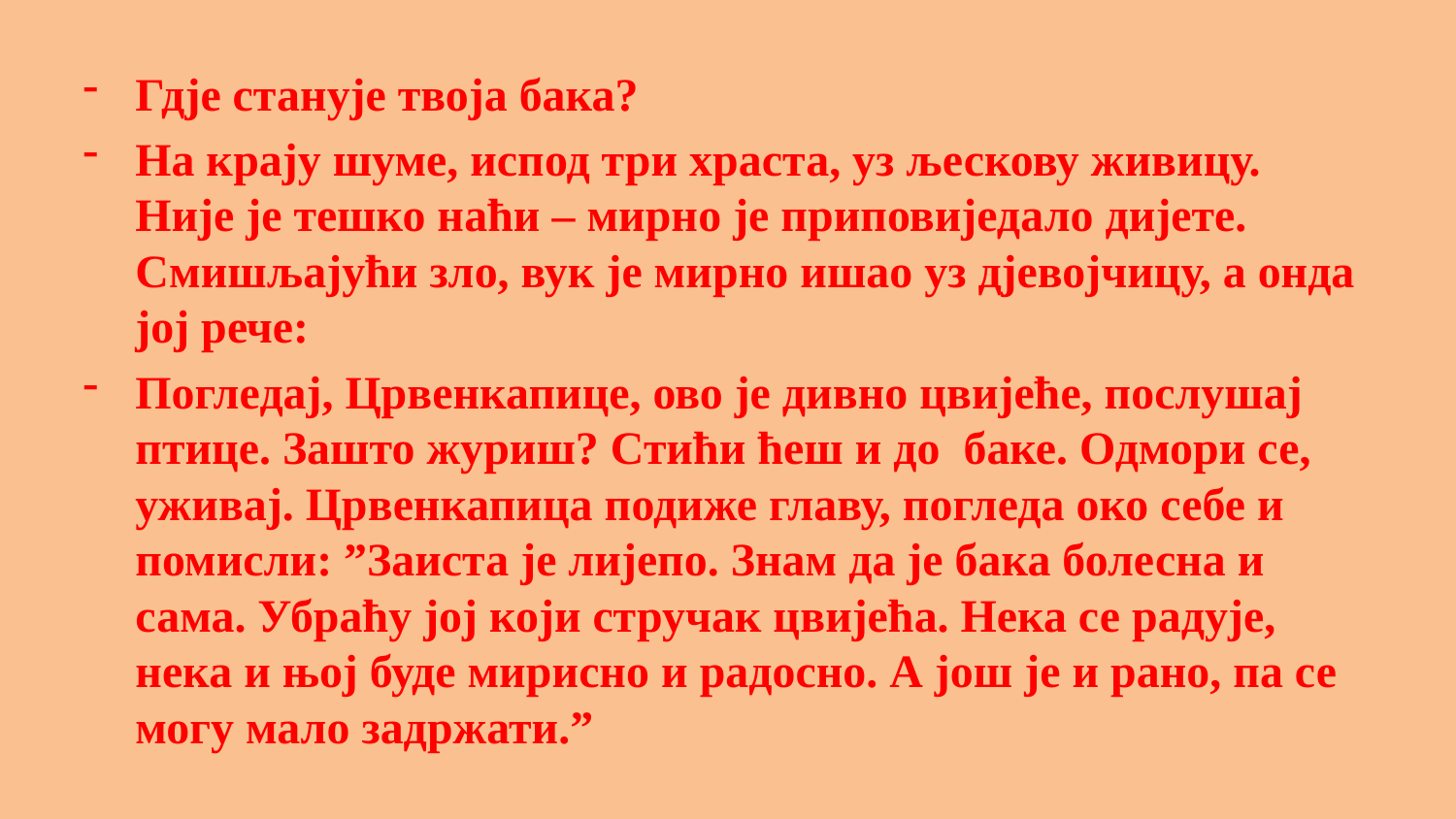

Гдје станује твоја бака?
На крају шуме, испод три храста, уз љескову живицу. Није је тешко наћи – мирно је приповиједало дијете. Смишљајући зло, вук је мирно ишао уз дјевојчицу, а онда јој рече:
Погледај, Црвенкапице, ово је дивно цвијеће, послушај птице. Зашто журиш? Стићи ћеш и до  баке. Одмори се, уживај. Црвенкапица подиже главу, погледа око себе и помисли: ”Заиста је лијепо. Знам да је бака болесна и сама. Убраћу јој који стручак цвијећа. Нека се радује, нека и њој буде мирисно и радосно. А још је и рано, па се могу мало задржати.”